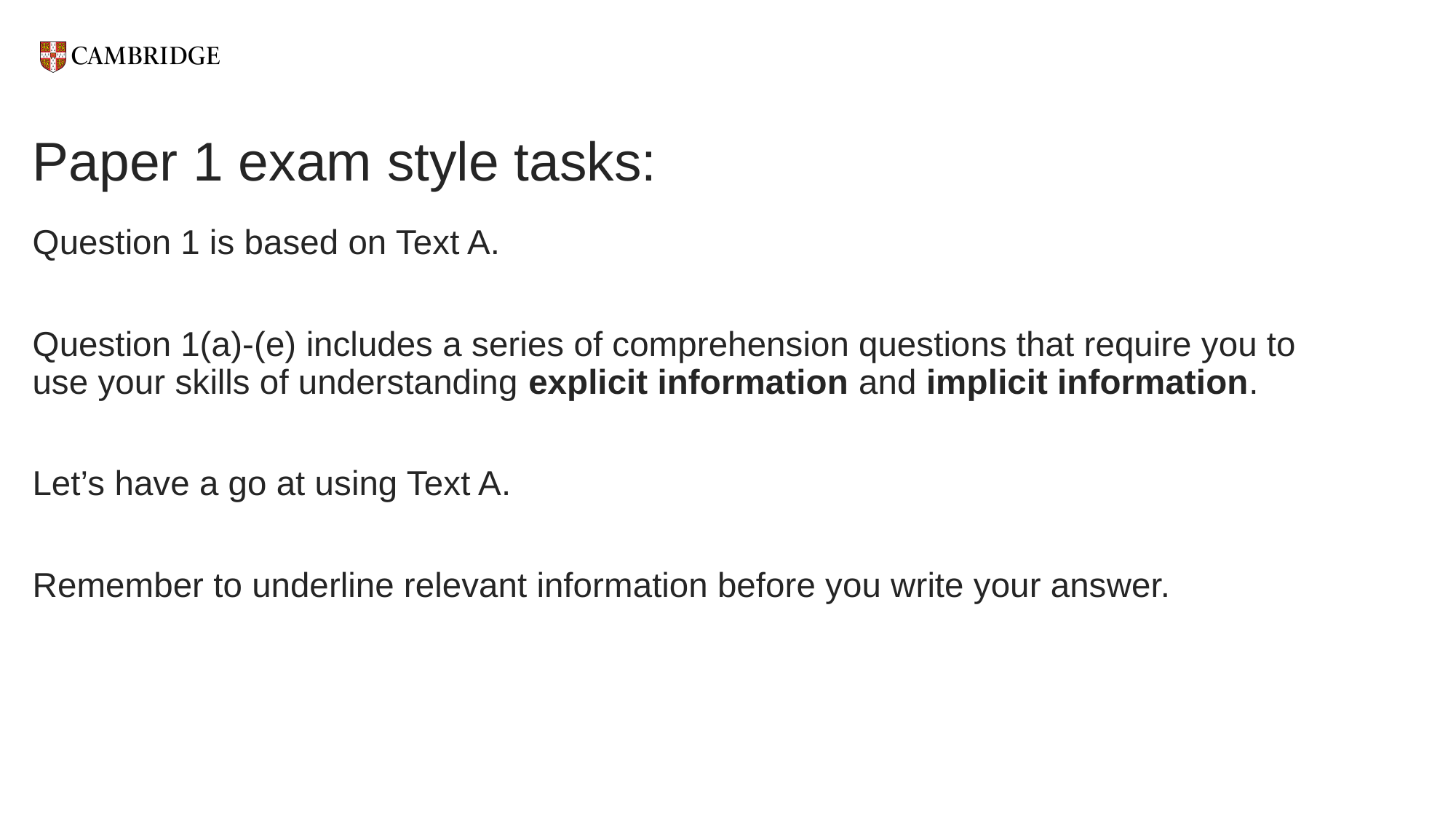

# Paper 1 exam style tasks:
Question 1 is based on Text A.

Question 1(a)-(e) includes a series of comprehension questions that require you to use your skills of understanding explicit information and implicit information.

Let’s have a go at using Text A.

Remember to underline relevant information before you write your answer.